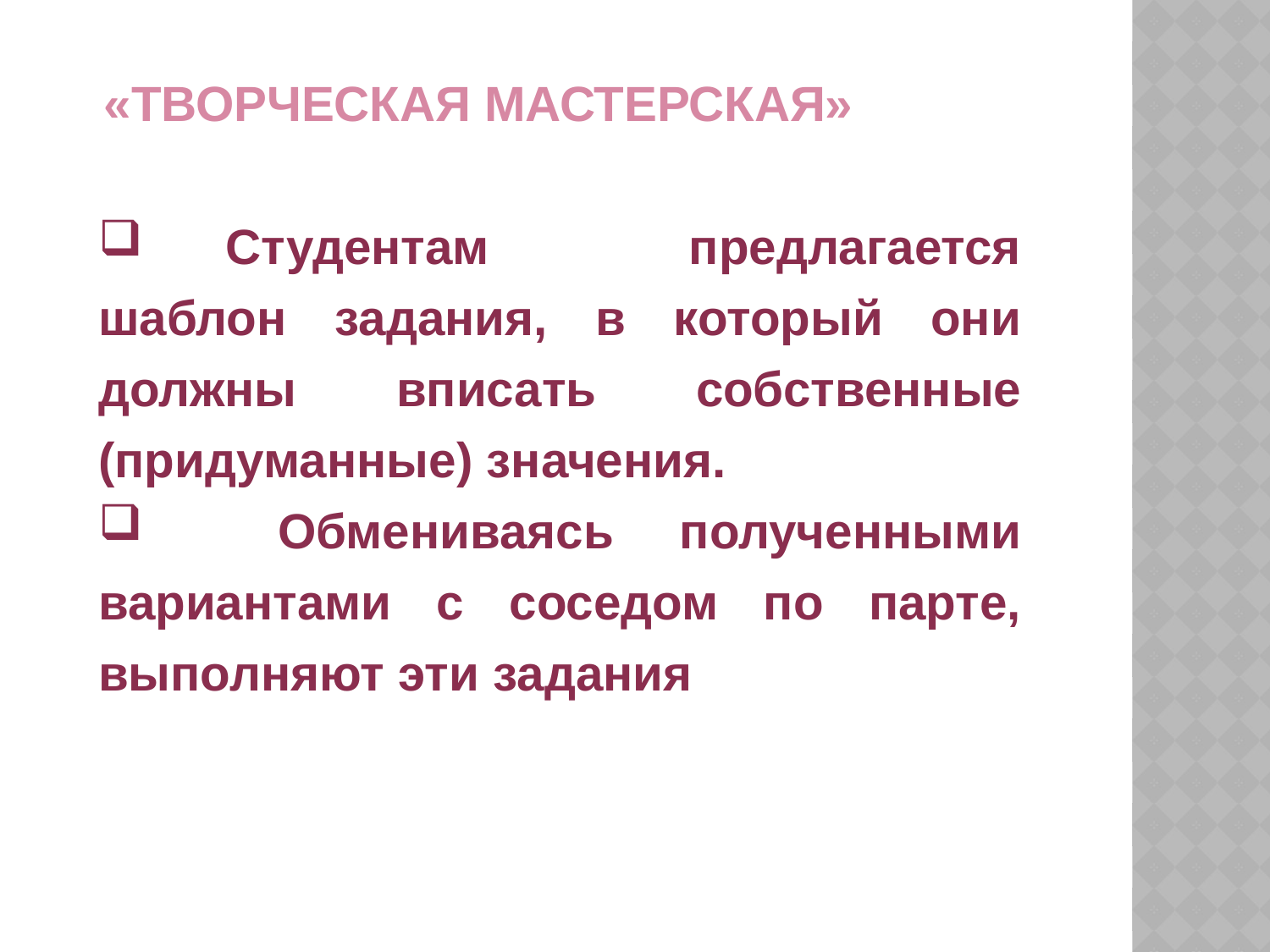

«ТВОРЧЕСКАЯ МАСТЕРСКАЯ»
	Студентам предлагается шаблон задания, в который они должны вписать собственные (придуманные) значения.
 	Обмениваясь полученными вариантами с соседом по парте, выполняют эти задания